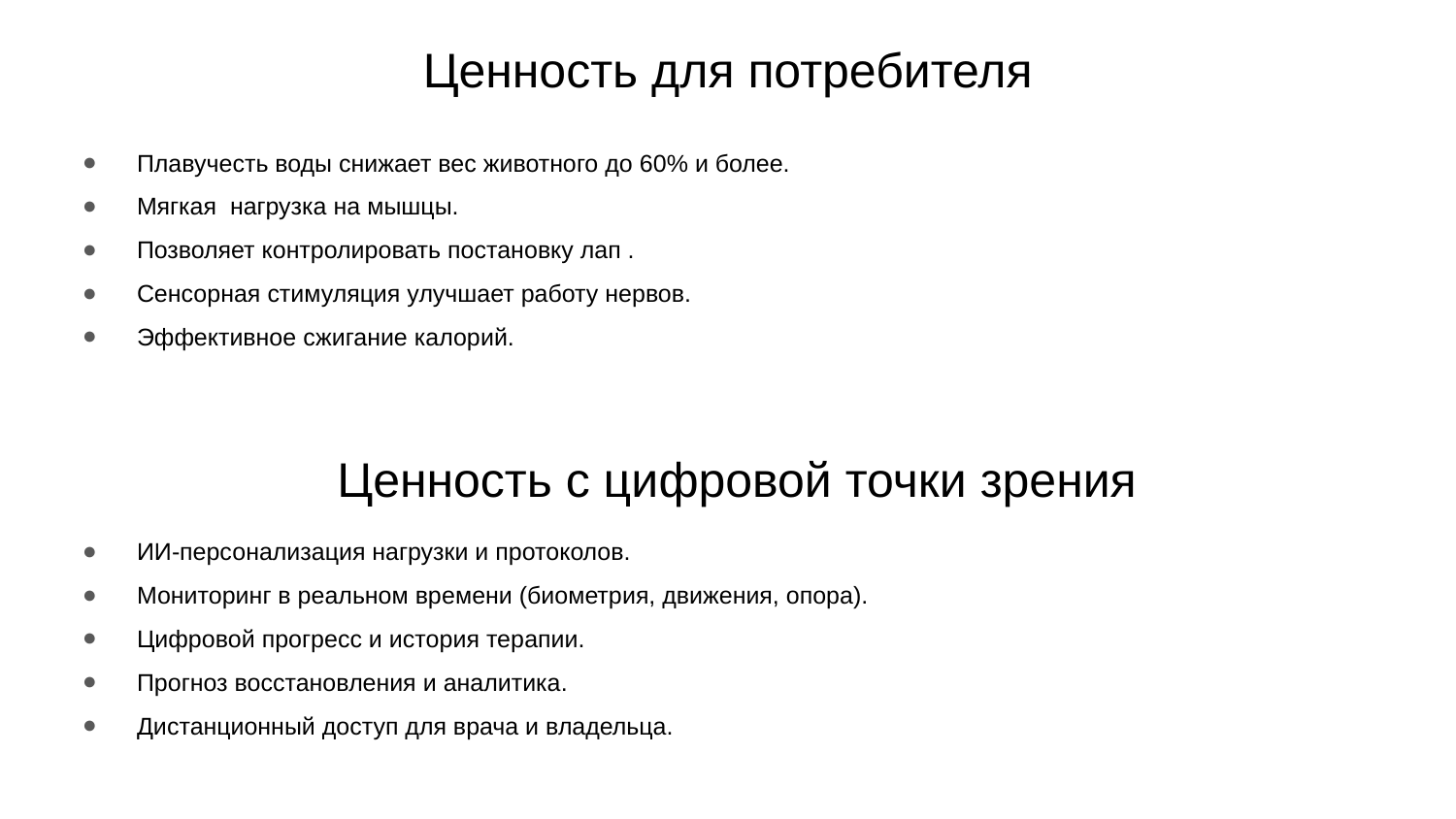

# Ценность для потребителя

Плавучесть воды снижает вес животного до 60% и более.
Мягкая  нагрузка на мышцы.
Позволяет контролировать постановку лап .
Сенсорная стимуляция улучшает работу нервов.
Эффективное сжигание калорий.

Ценность с цифровой точки зрения
ИИ-персонализация нагрузки и протоколов.
Мониторинг в реальном времени (биометрия, движения, опора).
Цифровой прогресс и история терапии.
Прогноз восстановления и аналитика.
Дистанционный доступ для врача и владельца.